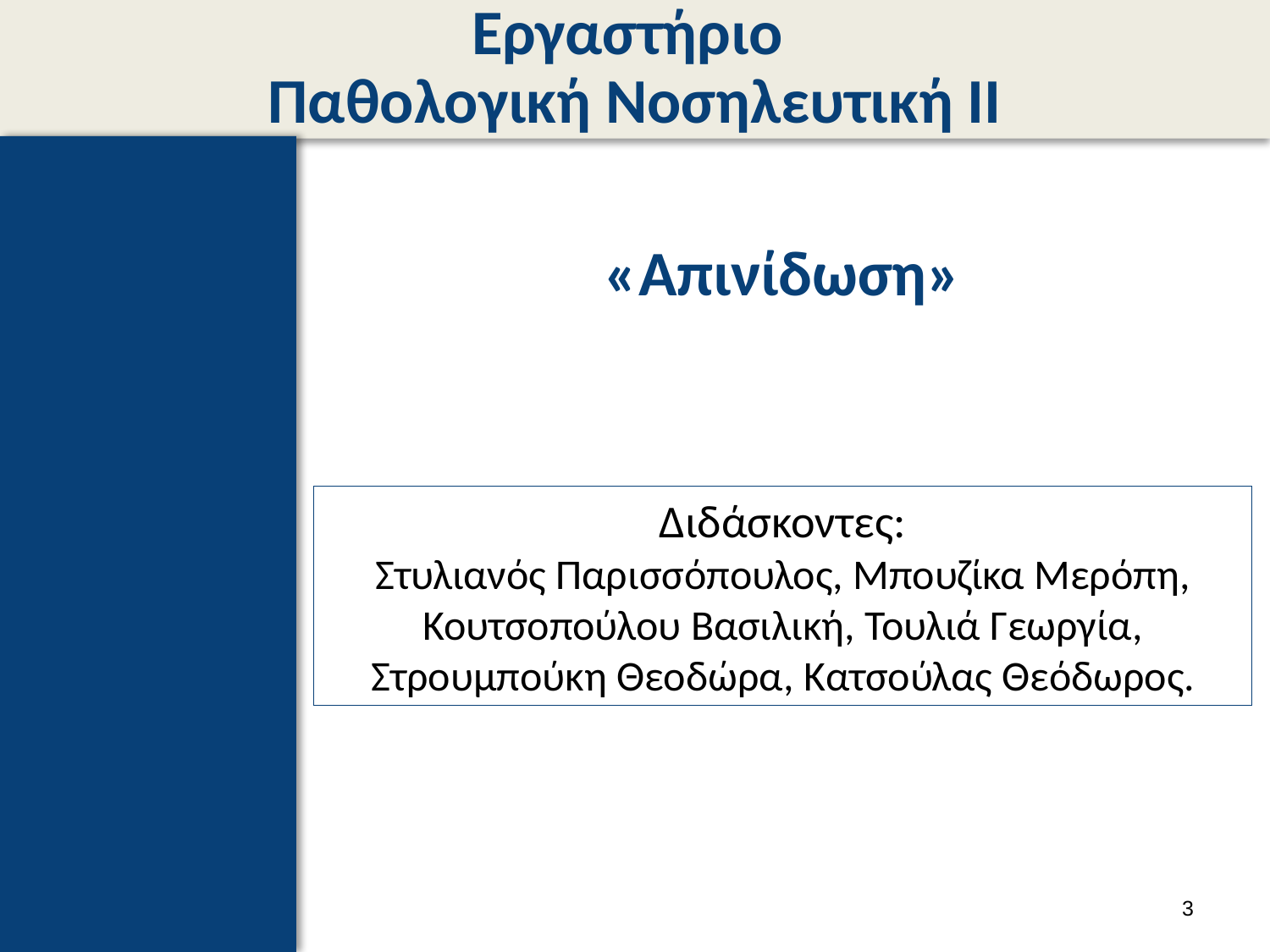

# Εργαστήριο Παθολογική Νοσηλευτική ΙΙ

«Απινίδωση»
Διδάσκοντες:
Στυλιανός Παρισσόπουλος, Μπουζίκα Μερόπη, Κουτσοπούλου Βασιλική, Τουλιά Γεωργία, Στρουμπούκη Θεοδώρα, Κατσούλας Θεόδωρος.
3